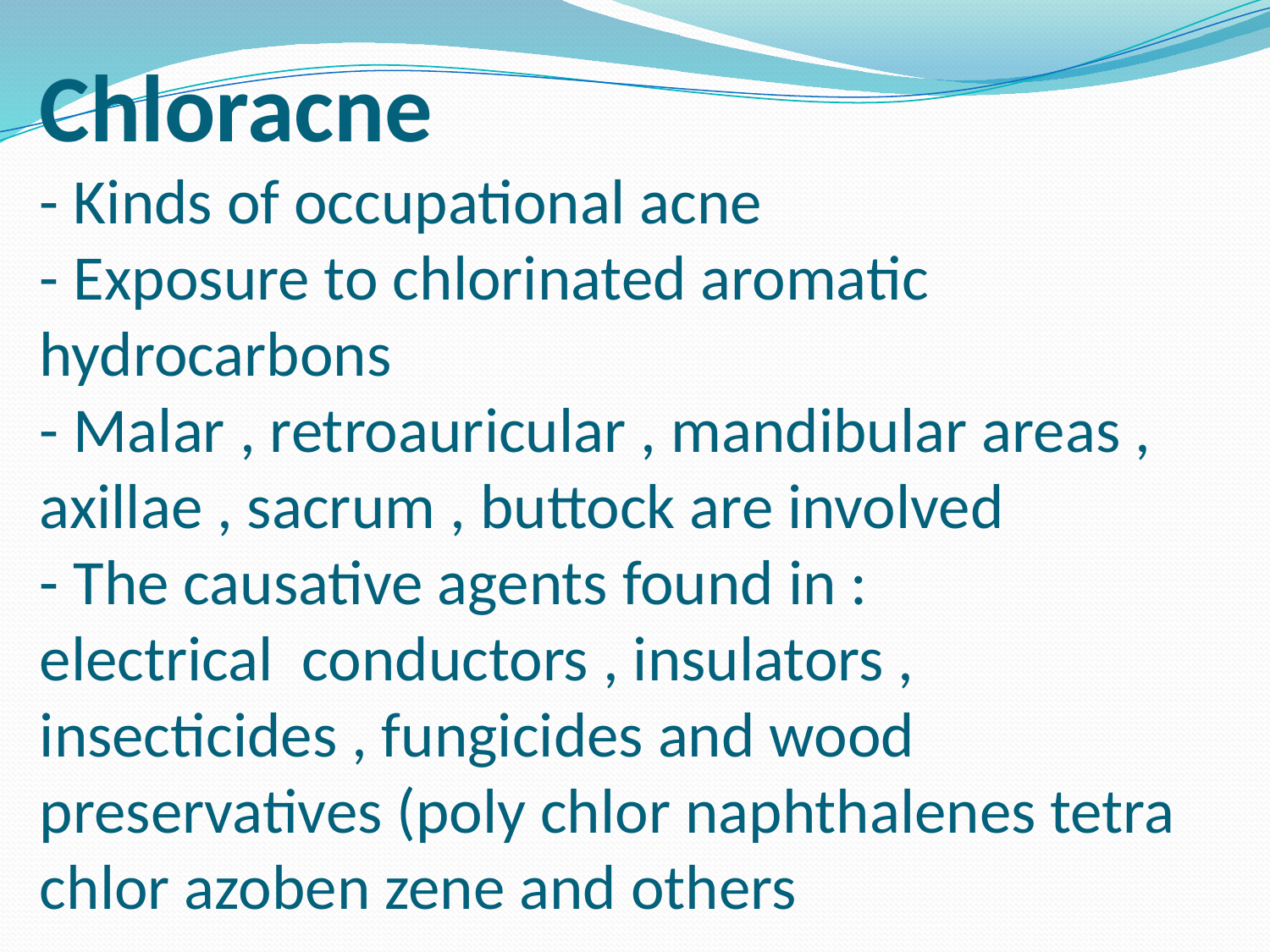

# Chloracne - Kinds of occupational acne - Exposure to chlorinated aromatic hydrocarbons - Malar , retroauricular , mandibular areas , axillae , sacrum , buttock are involved - The causative agents found in : electrical  conductors , insulators , insecticides , fungicides and wood preservatives (poly chlor naphthalenes tetra chlor azoben zene and others